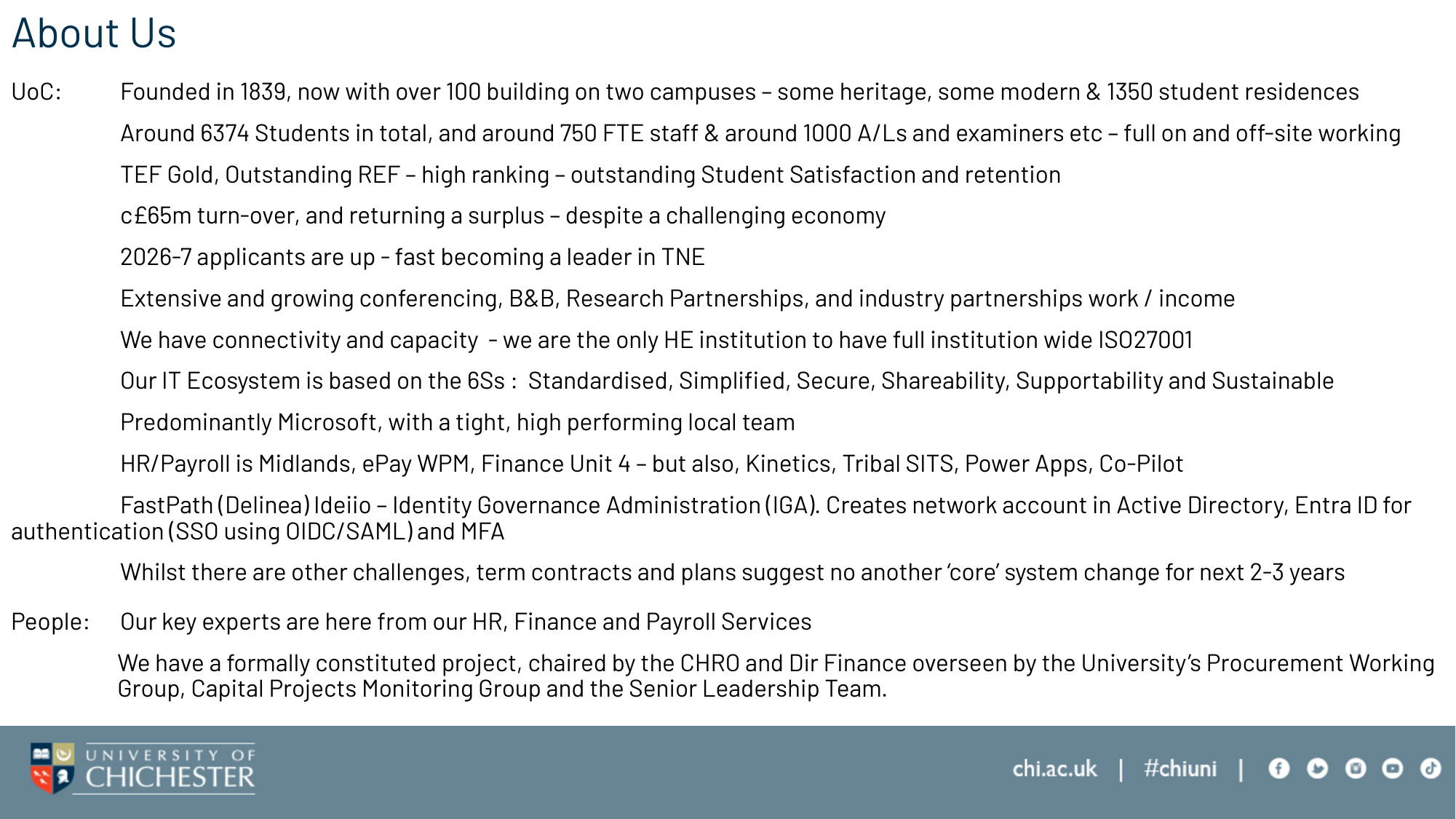

# About Us
UoC: 	Founded in 1839, now with over 100 building on two campuses – some heritage, some modern & 1350 student residences
	Around 6374 Students in total, and around 750 FTE staff & around 1000 A/Ls and examiners etc – full on and off-site working
	TEF Gold, Outstanding REF – high ranking – outstanding Student Satisfaction and retention
	c£65m turn-over, and returning a surplus – despite a challenging economy
	2026-7 applicants are up - fast becoming a leader in TNE
	Extensive and growing conferencing, B&B, Research Partnerships, and industry partnerships work / income
	We have connectivity and capacity  - we are the only HE institution to have full institution wide ISO27001
	Our IT Ecosystem is based on the 6Ss :  Standardised, Simplified, Secure, Shareability, Supportability and Sustainable
	Predominantly Microsoft, with a tight, high performing local team
	HR/Payroll is Midlands, ePay WPM, Finance Unit 4 – but also, Kinetics, Tribal SITS, Power Apps, Co-Pilot
	FastPath (Delinea) Ideiio – Identity Governance Administration (IGA). Creates network account in Active Directory, Entra ID for 	authentication (SSO using OIDC/SAML) and MFA
	Whilst there are other challenges, term contracts and plans suggest no another ‘core’ system change for next 2-3 years
People: 	Our key experts are here from our HR, Finance and Payroll Services
       	We have a formally constituted project, chaired by the CHRO and Dir Finance overseen by the University’s Procurement Working Group, Capital Projects Monitoring Group and the Senior Leadership Team.